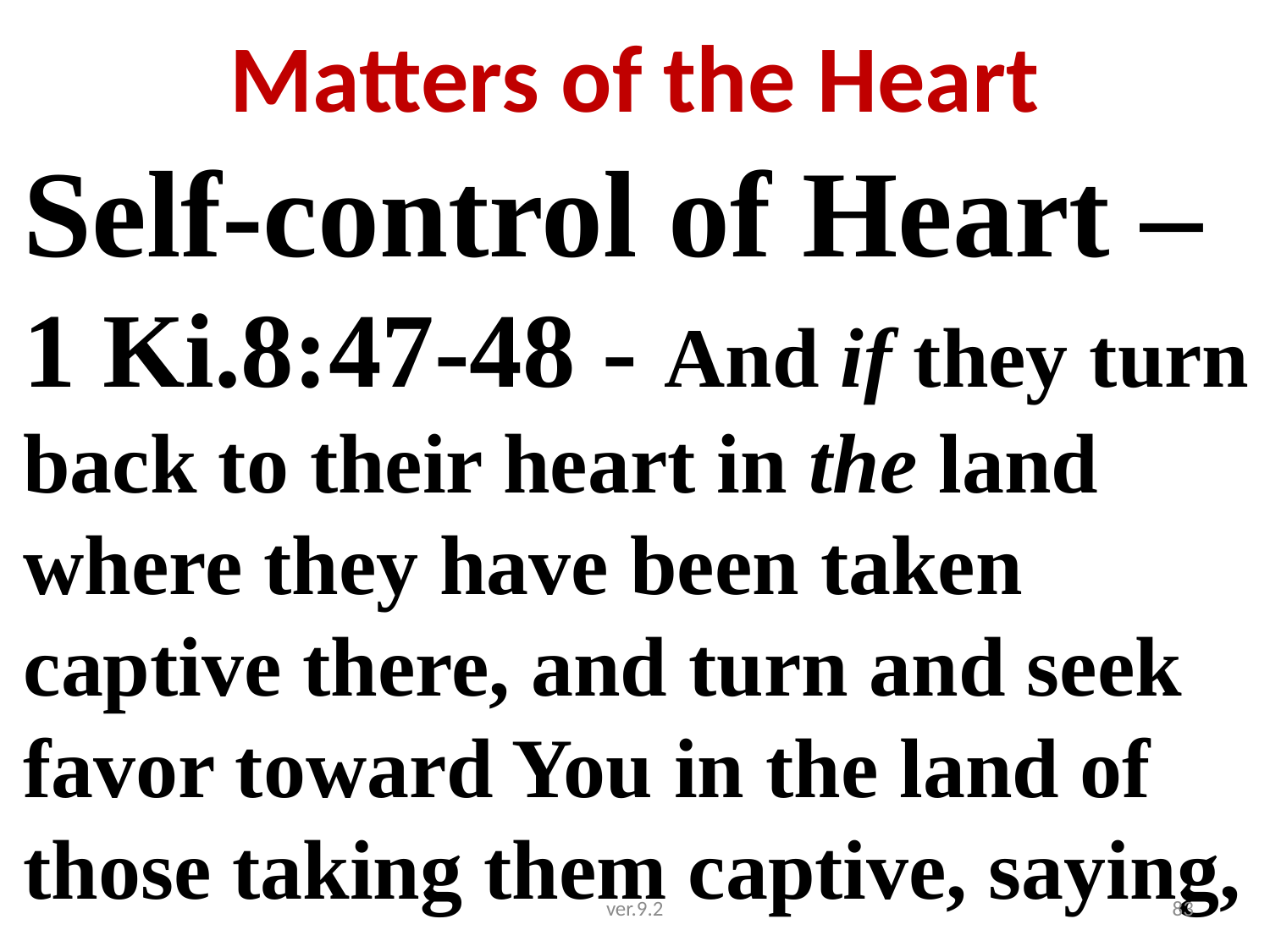

# Matters of the Heart
Self-control of Heart –
1 Ki.8:47-48 - And if they turn back to their heart in the land where they have been taken captive there, and turn and seek favor toward You in the land of those taking them captive, saying,
ver.9.2
83